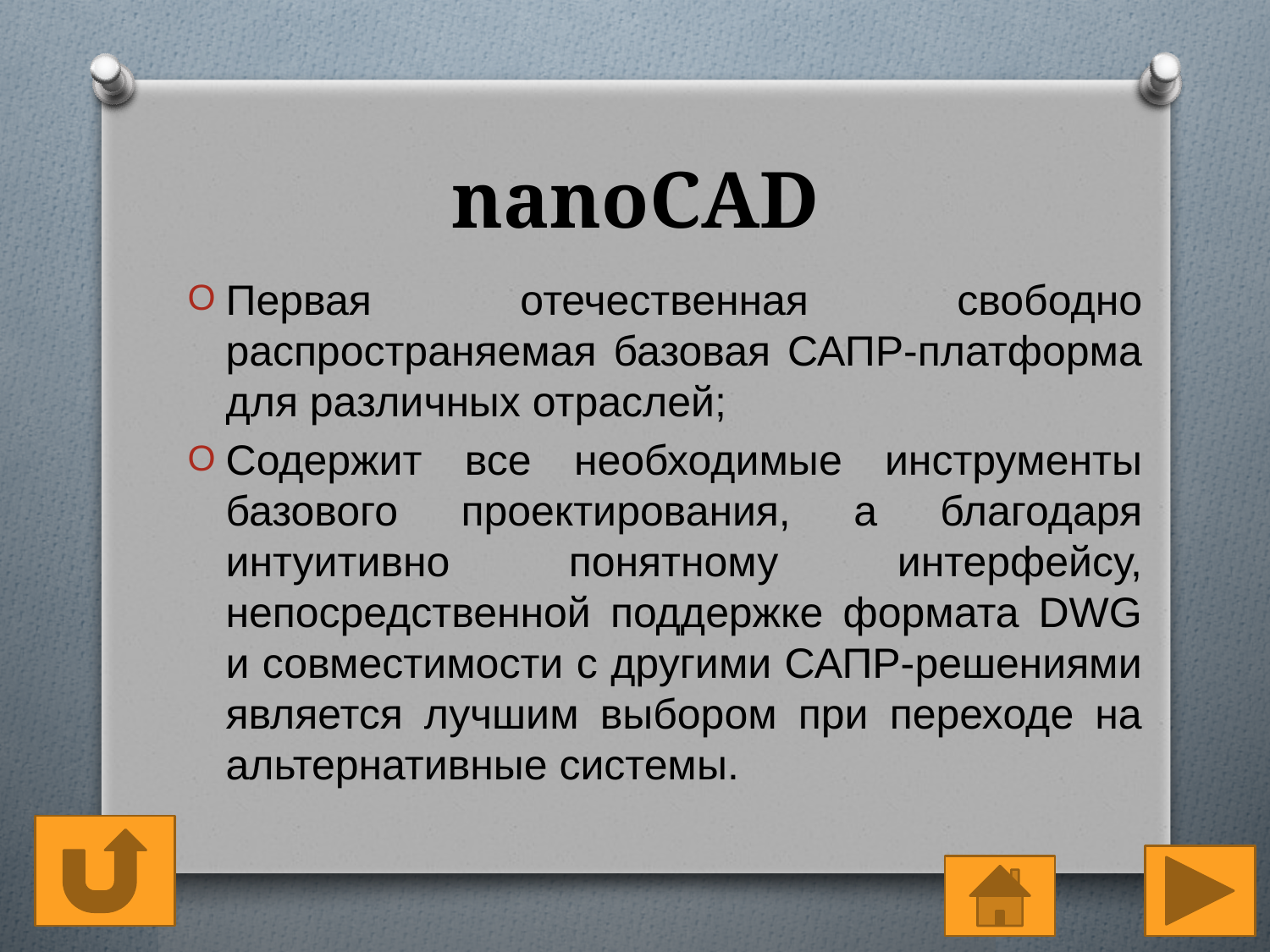

# nanoCAD
Первая отечественная свободно распространяемая базовая САПР-платформа для различных отраслей;
Содержит все необходимые инструменты базового проектирования, а благодаря интуитивно понятному интерфейсу, непосредственной поддержке формата DWG и совместимости с другими САПР-решениями является лучшим выбором при переходе на альтернативные системы.